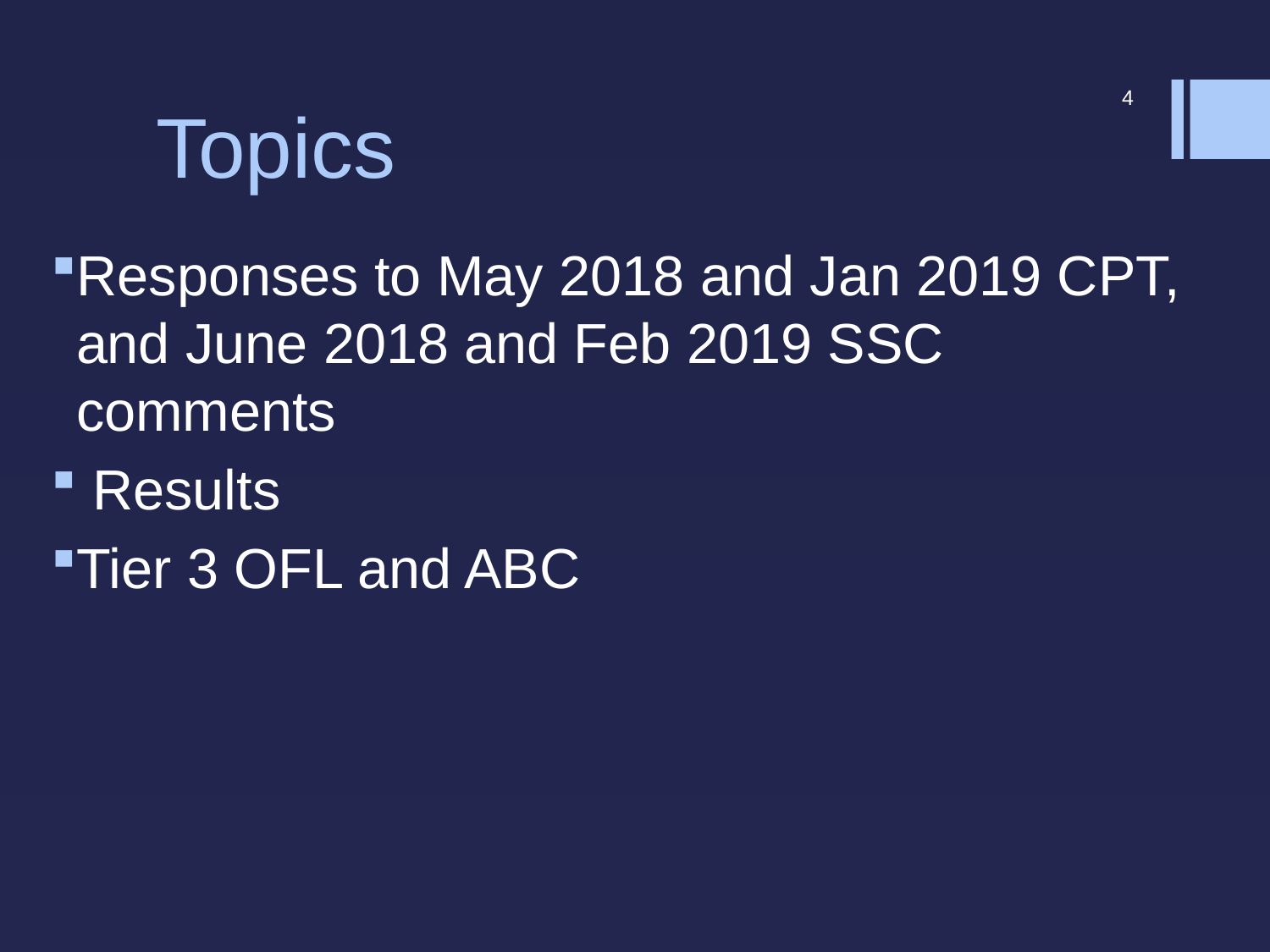

4
# Topics
Responses to May 2018 and Jan 2019 CPT, and June 2018 and Feb 2019 SSC comments
 Results
Tier 3 OFL and ABC